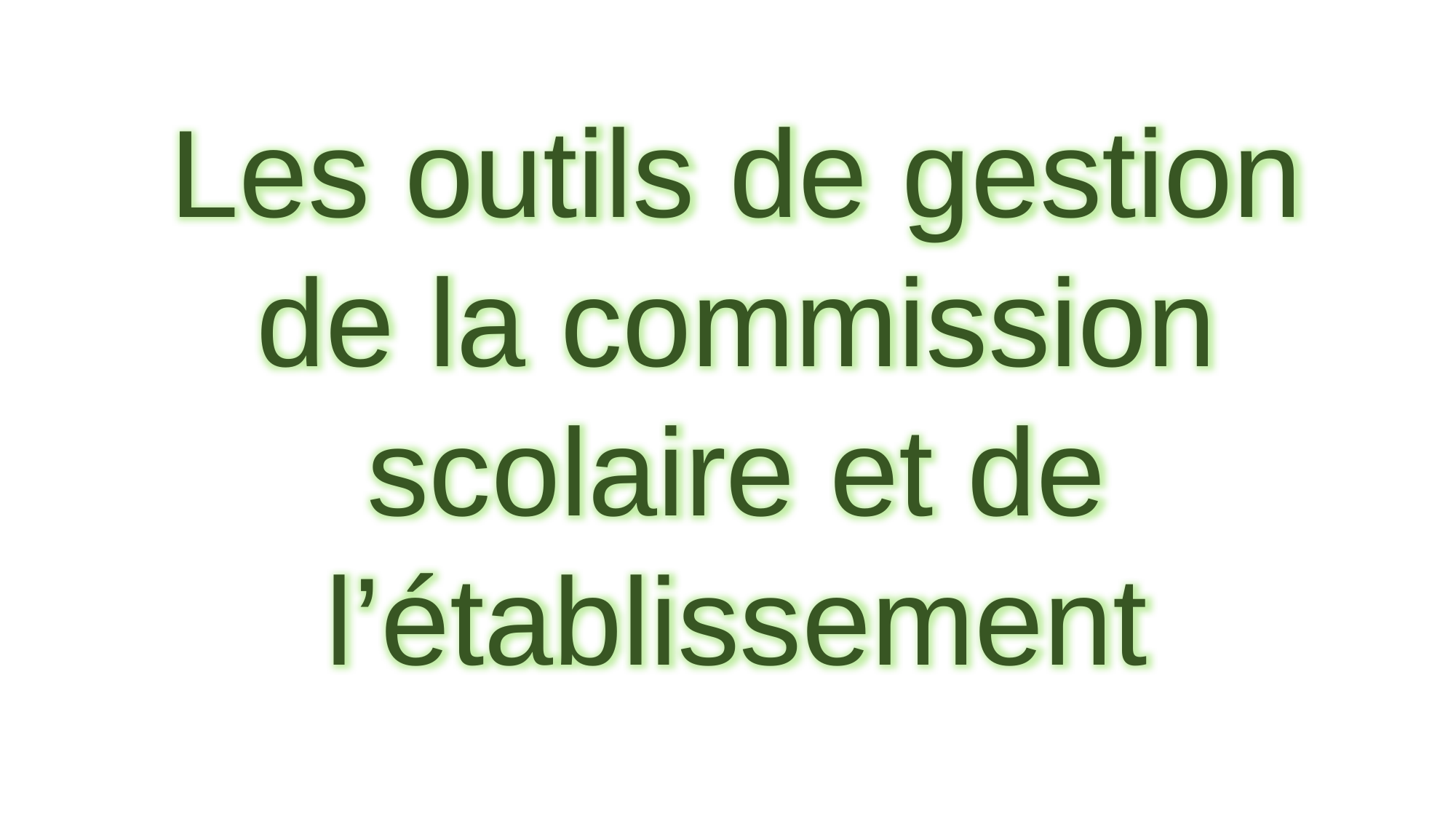

Les outils de gestion de la commission scolaire et de l’établissement